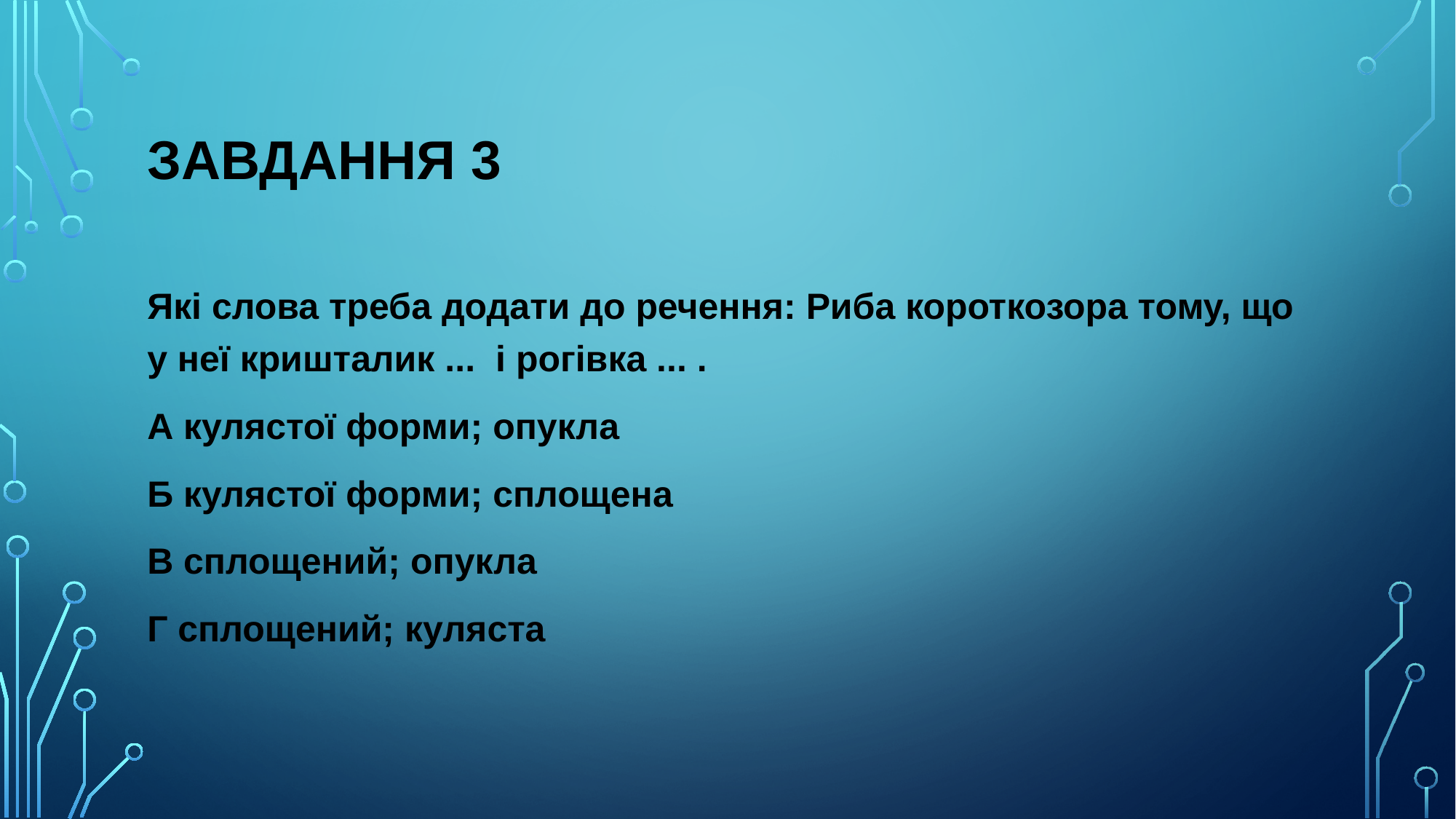

# Завдання 3
Які слова треба додати до речення: Риба короткозора тому, що у неї кришталик ...  і рогівка ... .
А кулястої форми; опукла
Б кулястої форми; сплощена
В сплощений; опукла
Г сплощений; куляста